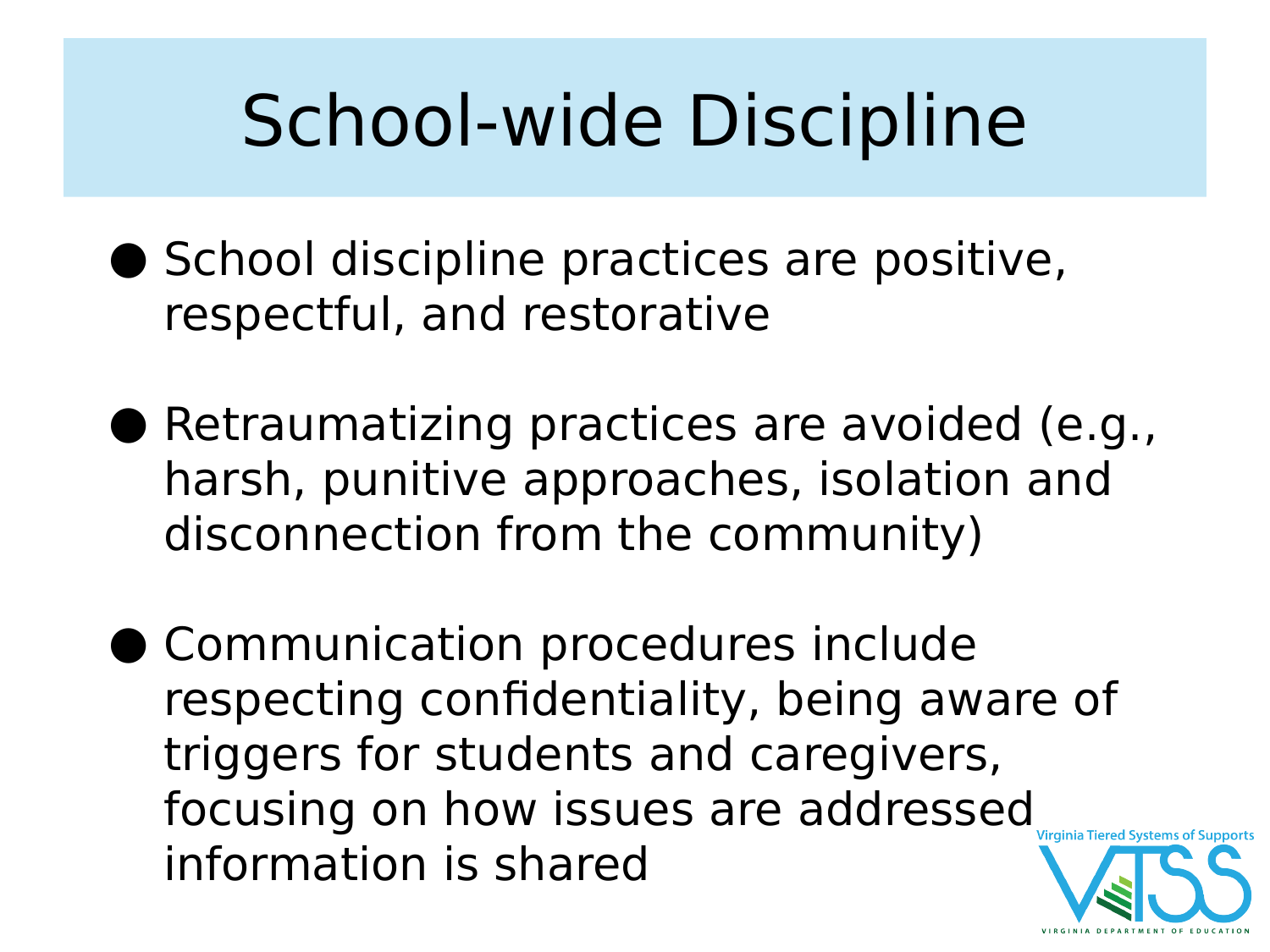

# School-wide Discipline
School discipline practices are positive, respectful, and restorative

Retraumatizing practices are avoided (e.g., harsh, punitive approaches, isolation and disconnection from the community)

Communication procedures include respecting confidentiality, being aware of triggers for students and caregivers, focusing on how issues are addressed information is shared